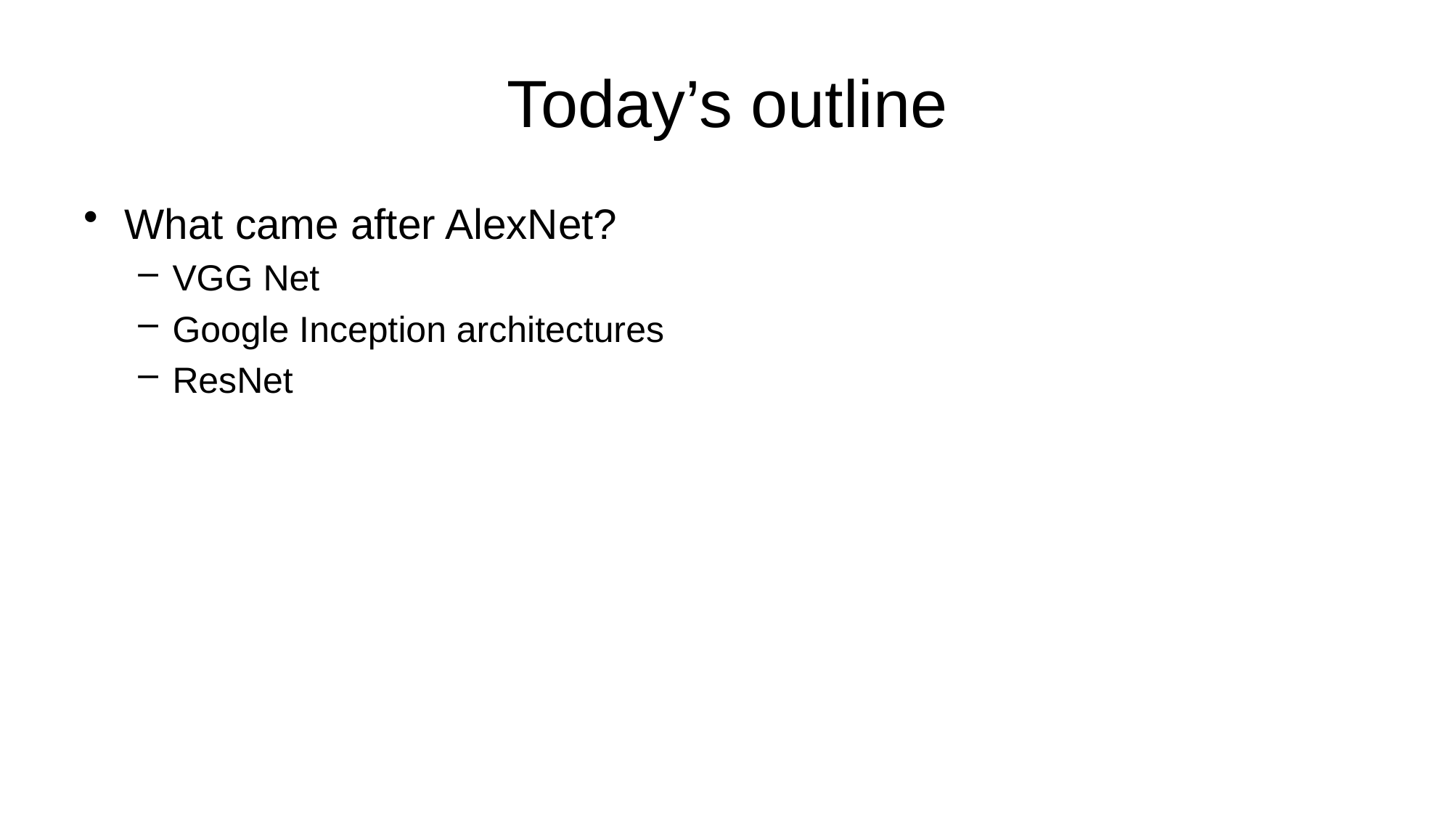

# Today’s outline
What came after AlexNet?
VGG Net
Google Inception architectures
ResNet